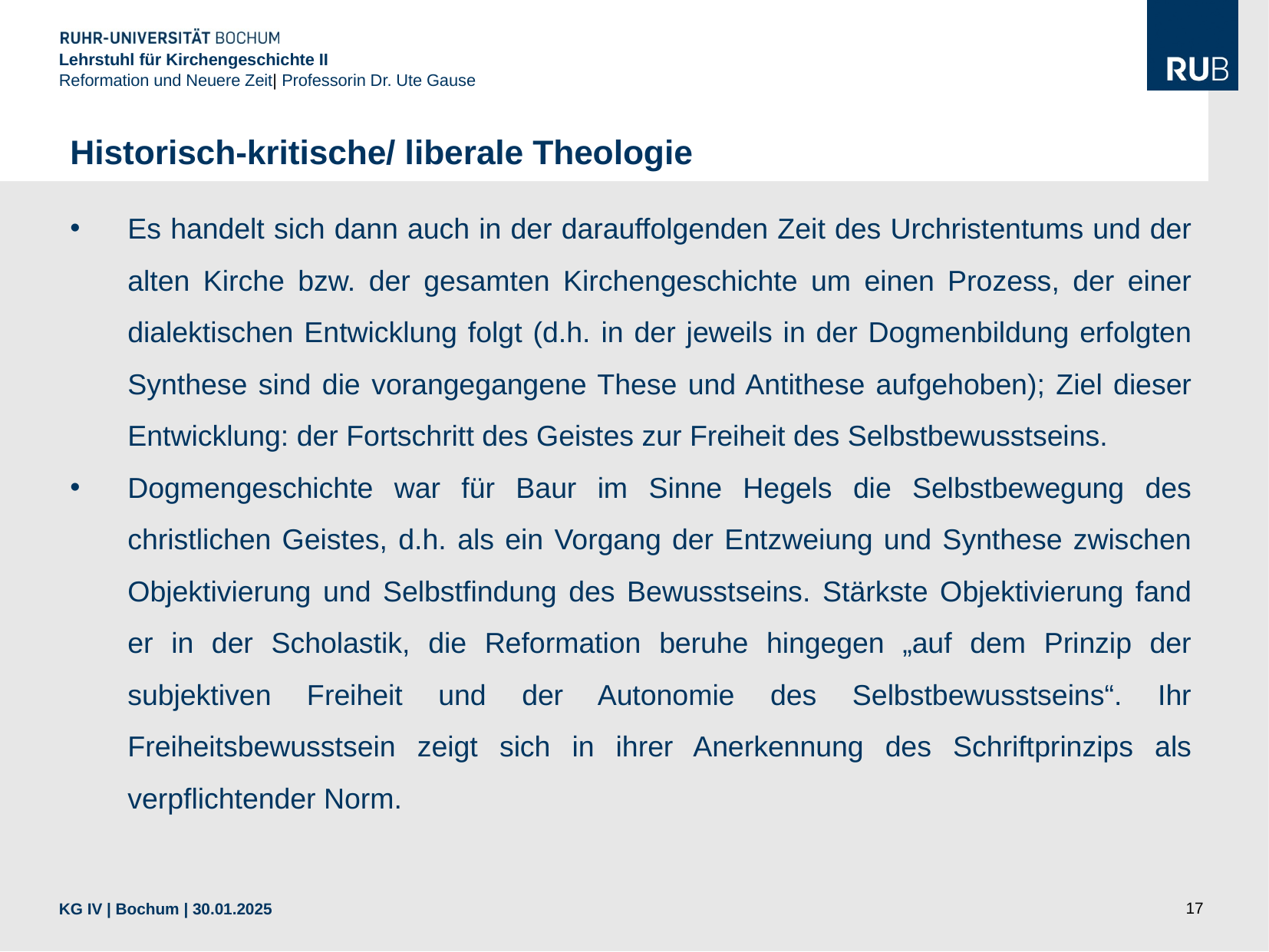

Lehrstuhl für Kirchengeschichte II
Reformation und Neuere Zeit| Professorin Dr. Ute Gause
Historisch-kritische/ liberale Theologie
Es handelt sich dann auch in der darauffolgenden Zeit des Urchristentums und der alten Kirche bzw. der gesamten Kirchengeschichte um einen Prozess, der einer dialektischen Entwicklung folgt (d.h. in der jeweils in der Dogmenbildung erfolgten Synthese sind die vorangegangene These und Antithese aufgehoben); Ziel dieser Entwicklung: der Fortschritt des Geistes zur Freiheit des Selbstbewusstseins.
Dogmengeschichte war für Baur im Sinne Hegels die Selbstbewegung des christlichen Geistes, d.h. als ein Vorgang der Entzweiung und Synthese zwischen Objektivierung und Selbstfindung des Bewusstseins. Stärkste Objektivierung fand er in der Scholastik, die Reformation beruhe hingegen „auf dem Prinzip der subjektiven Freiheit und der Autonomie des Selbstbewusstseins“. Ihr Freiheitsbewusstsein zeigt sich in ihrer Anerkennung des Schriftprinzips als verpflichtender Norm.

KG IV | Bochum | 30.01.2025